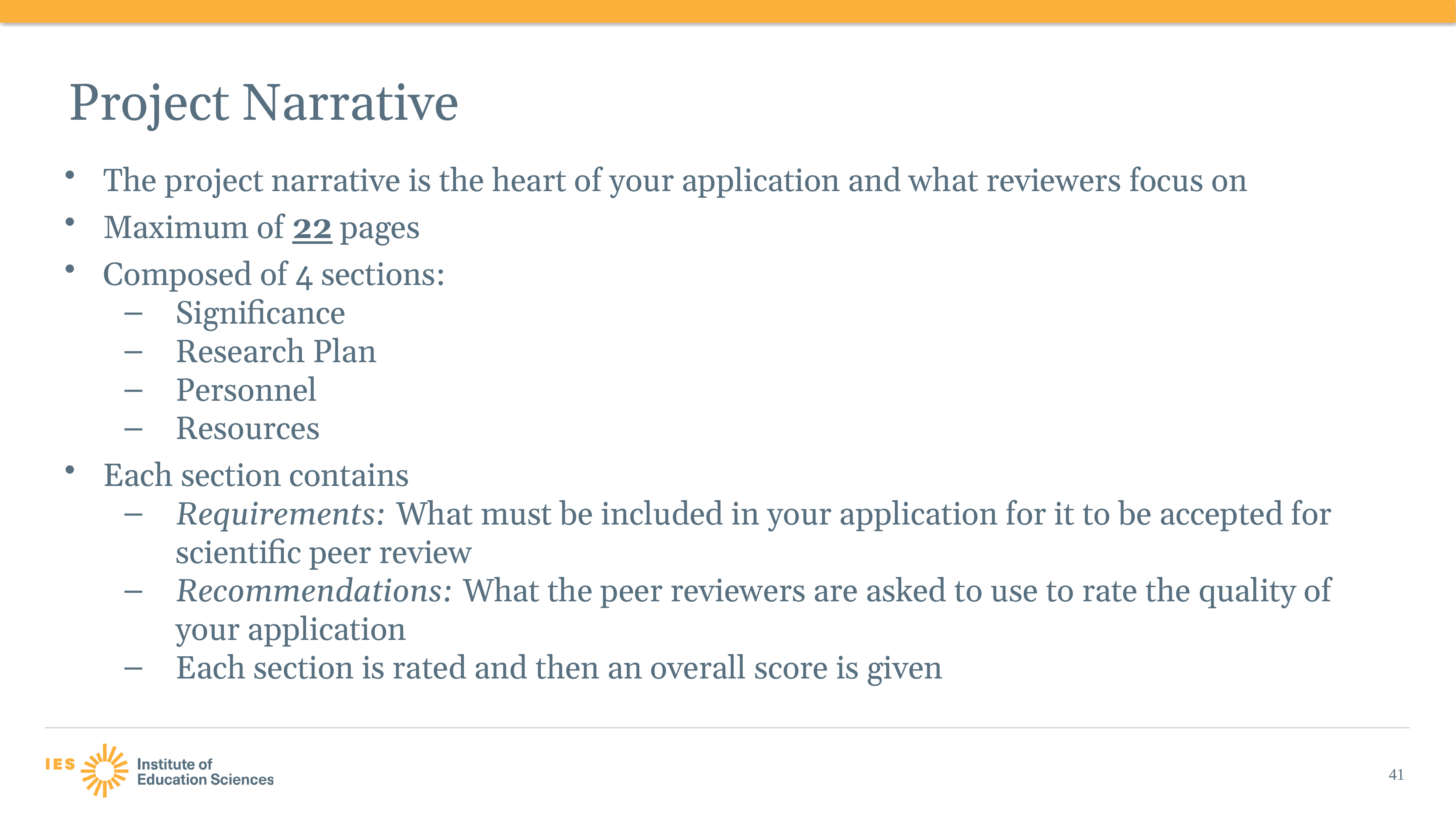

# Project Narrative
The project narrative is the heart of your application and what reviewers focus on
Maximum of 22 pages
Composed of 4 sections:
Significance
Research Plan
Personnel
Resources
Each section contains
Requirements: What must be included in your application for it to be accepted for scientific peer review
Recommendations: What the peer reviewers are asked to use to rate the quality of your application
Each section is rated and then an overall score is given

41